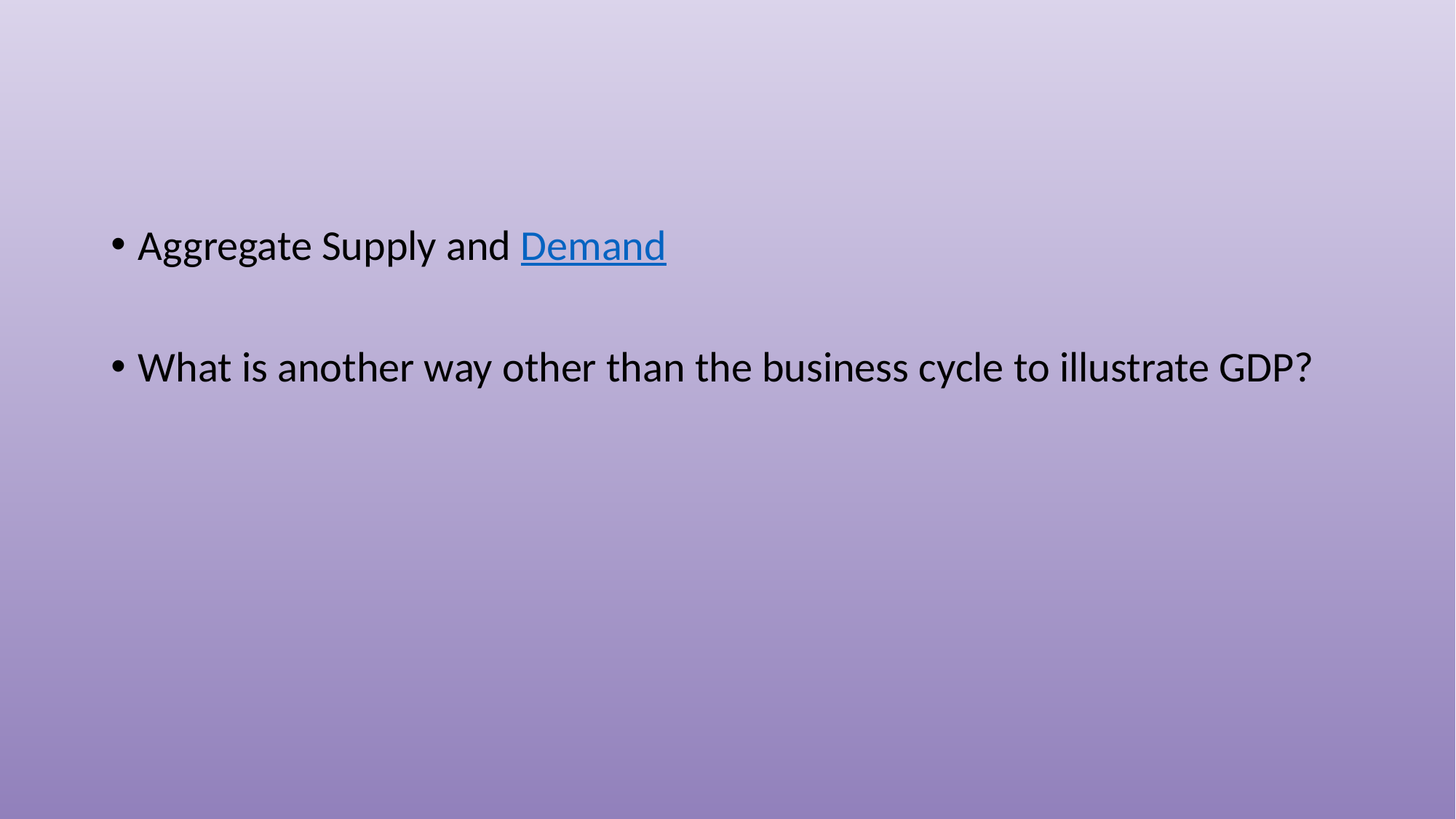

#
Aggregate Supply and Demand

What is another way other than the business cycle to illustrate GDP?